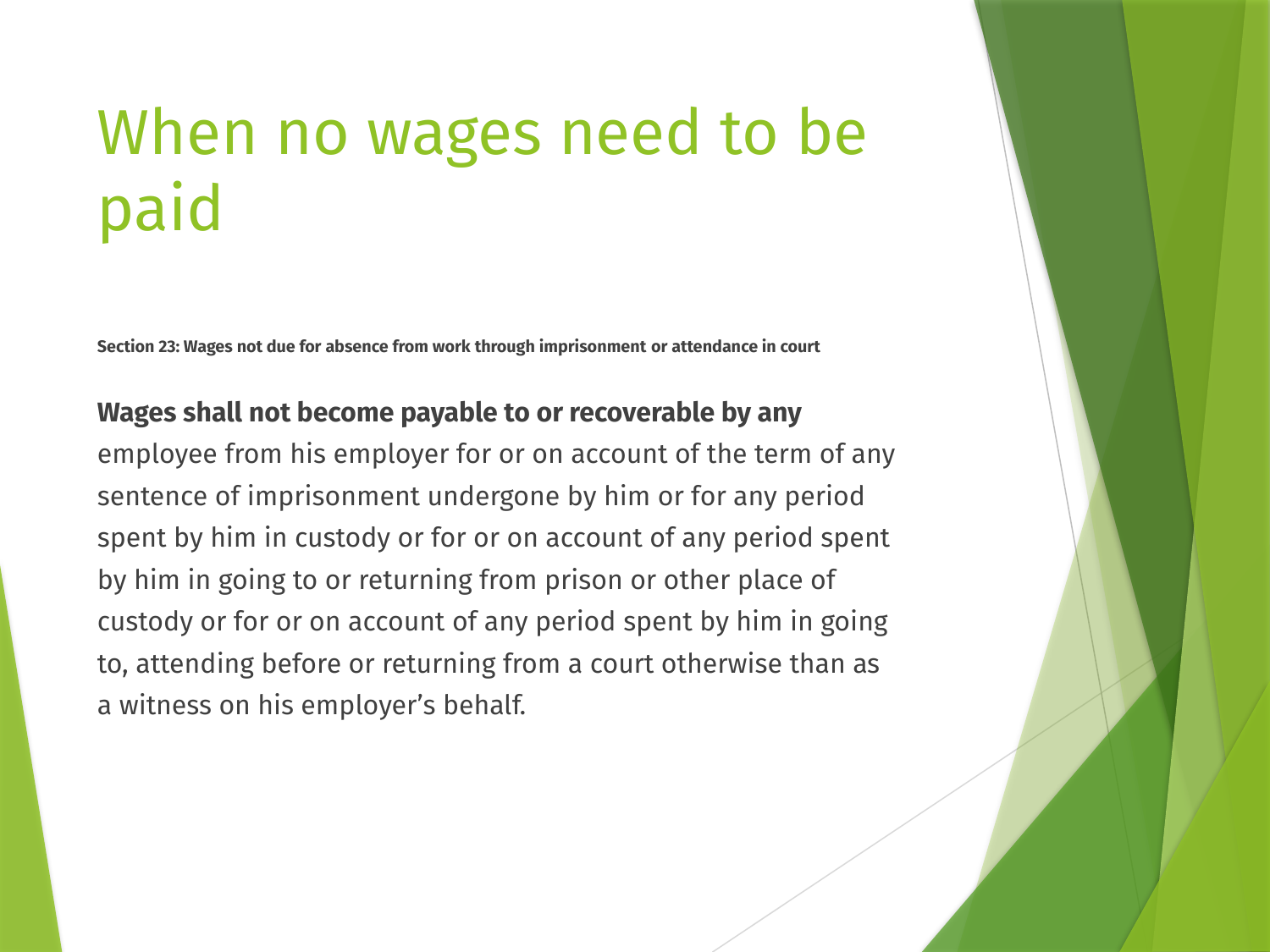

# When no wages need to be paid

Section 23: Wages not due for absence from work through imprisonment or attendance in court

Wages shall not become payable to or recoverable by any
employee from his employer for or on account of the term of any
sentence of imprisonment undergone by him or for any period
spent by him in custody or for or on account of any period spent
by him in going to or returning from prison or other place of
custody or for or on account of any period spent by him in going
to, attending before or returning from a court otherwise than as
a witness on his employer’s behalf.